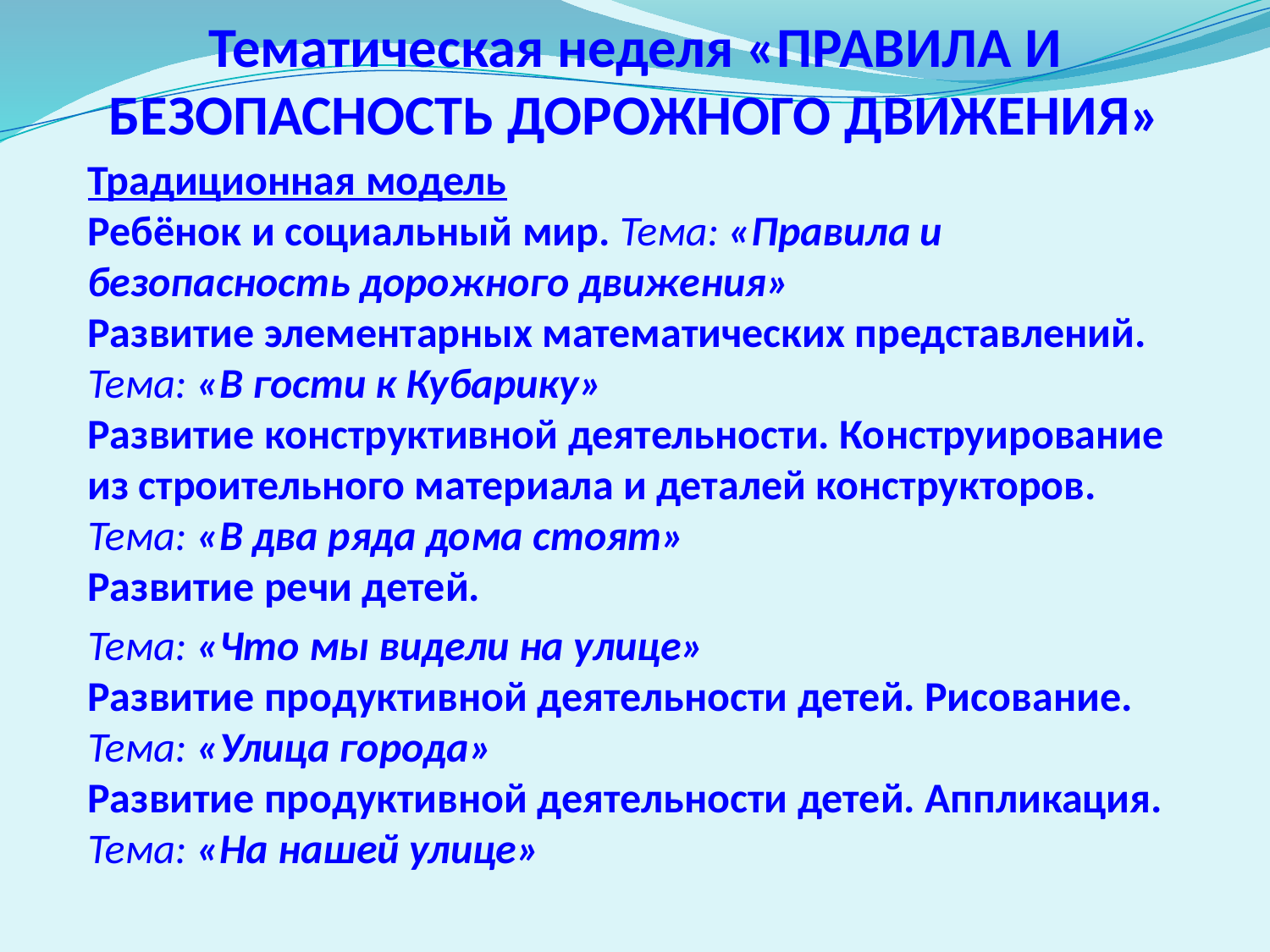

# Тематическая неделя «ПРАВИЛА И БЕЗОПАСНОСТЬ ДОРОЖНОГО ДВИЖЕНИЯ»
Традиционная модель
Ребёнок и социальный мир. Тема: «Правила и безопасность дорожного движения»
Развитие элементарных математических представлений. Тема: «В гости к Кубарику»
Развитие конструктивной деятельности. Конструирование из строительного материала и деталей конструкторов. Тема: «В два ряда дома стоят»
Развитие речи детей.
Тема: «Что мы видели на улице»
Развитие продуктивной деятельности детей. Рисование. Тема: «Улица города»
Развитие продуктивной деятельности детей. Аппликация. Тема: «На нашей улице»